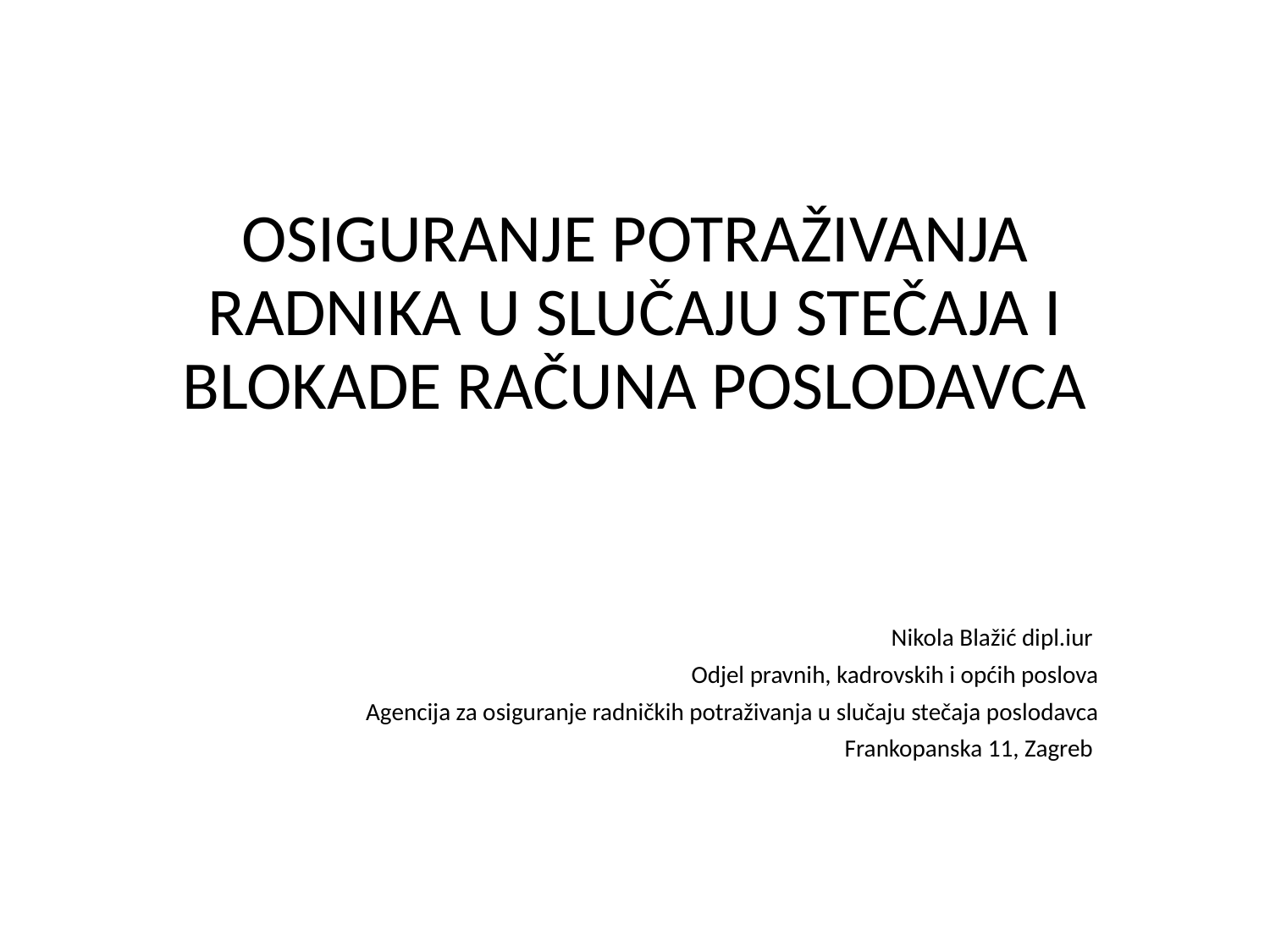

# OSIGURANJE POTRAŽIVANJA RADNIKA U SLUČAJU STEČAJA I BLOKADE RAČUNA POSLODAVCA

Nikola Blažić dipl.iur
Odjel pravnih, kadrovskih i općih poslova
Agencija za osiguranje radničkih potraživanja u slučaju stečaja poslodavca
Frankopanska 11, Zagreb